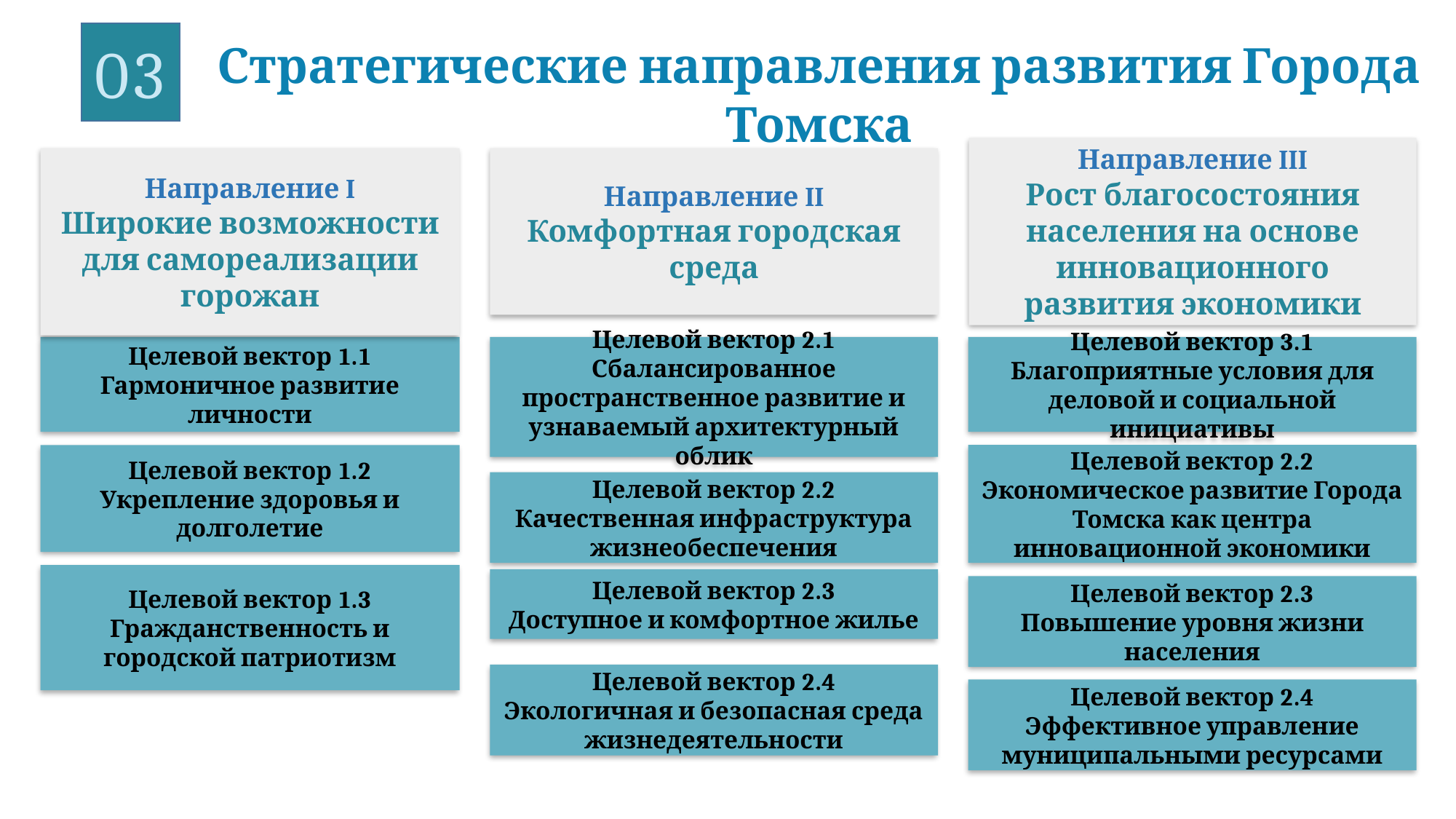

03
Стратегические направления развития Города Томска
Направление III
Рост благосостояния населения на основе инновационного развития экономики
Направление I
Широкие возможности для самореализации горожан
Направление II
Комфортная городская среда
Целевой вектор 3.1
Благоприятные условия для деловой и социальной инициативы
Целевой вектор 1.1
Гармоничное развитие личности
Целевой вектор 2.1
Сбалансированное пространственное развитие и узнаваемый архитектурный облик
Целевой вектор 1.2
Укрепление здоровья и долголетие
Целевой вектор 2.2
Экономическое развитие Города Томска как центра инновационной экономики
Целевой вектор 2.2
Качественная инфраструктура жизнеобеспечения
Целевой вектор 1.3
Гражданственность и городской патриотизм
Целевой вектор 2.3
Доступное и комфортное жилье
Целевой вектор 2.3
Повышение уровня жизни населения
Целевой вектор 2.4
Экологичная и безопасная среда жизнедеятельности
Целевой вектор 2.4
Эффективное управление муниципальными ресурсами